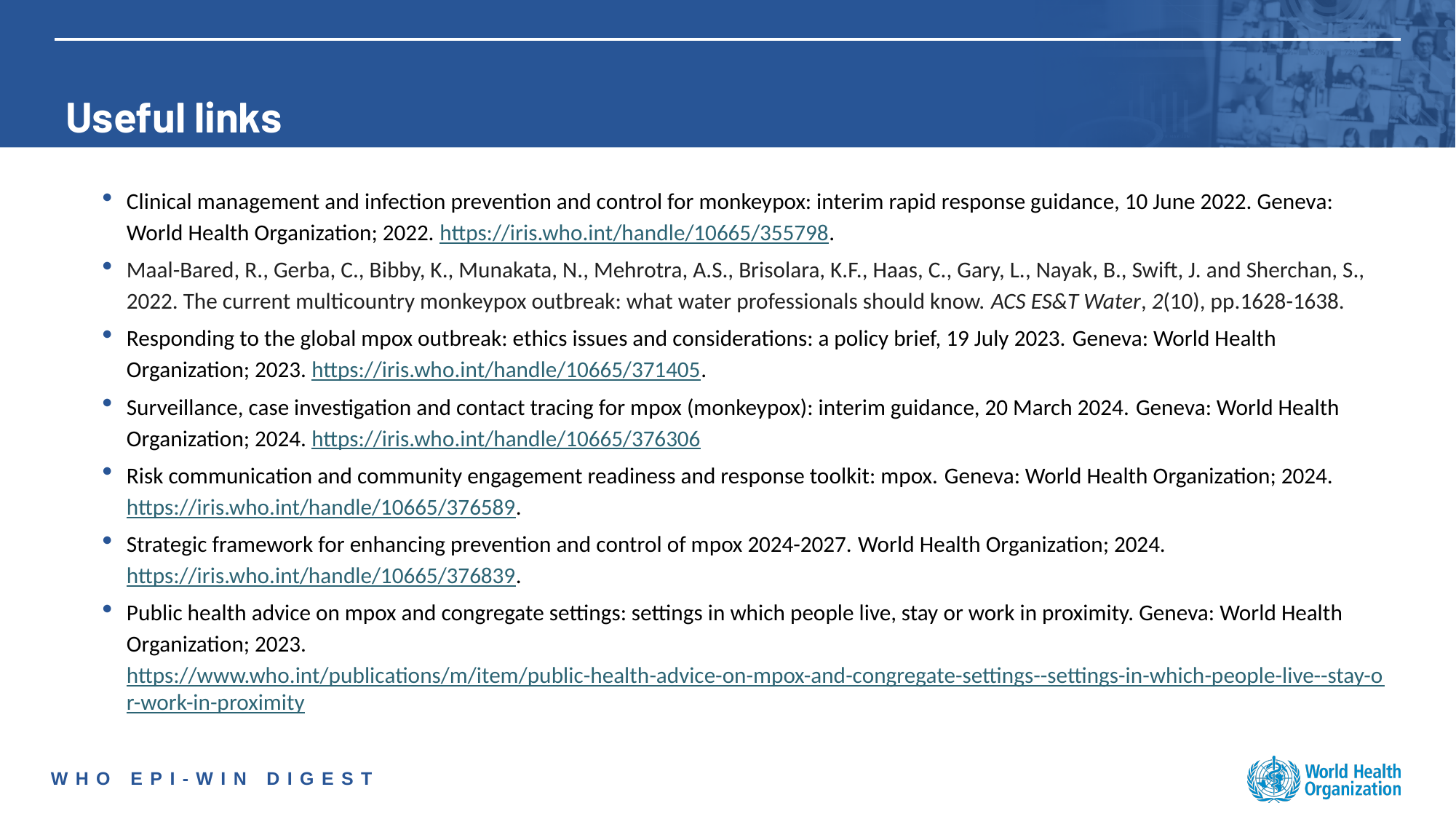

# Useful links
Clinical management and infection prevention and control for monkeypox: interim rapid response guidance, 10 June 2022. Geneva: World Health Organization; 2022. https://iris.who.int/handle/10665/355798.
Maal-Bared, R., Gerba, C., Bibby, K., Munakata, N., Mehrotra, A.S., Brisolara, K.F., Haas, C., Gary, L., Nayak, B., Swift, J. and Sherchan, S., 2022. The current multicountry monkeypox outbreak: what water professionals should know. ACS ES&T Water, 2(10), pp.1628-1638.
Responding to the global mpox outbreak: ethics issues and considerations: a policy brief, 19 July 2023. Geneva: World Health Organization; 2023. https://iris.who.int/handle/10665/371405.
Surveillance, case investigation and contact tracing for mpox (‎monkeypox)‎: interim guidance, 20 March 2024. Geneva: World Health Organization; 2024. https://iris.who.int/handle/10665/376306
Risk communication and community engagement readiness and response toolkit: mpox. Geneva: World Health Organization; 2024. https://iris.who.int/handle/10665/376589.
Strategic framework for enhancing prevention and control of mpox 2024-2027. World Health Organization; 2024. https://iris.who.int/handle/10665/376839.
Public health advice on mpox and congregate settings: settings in which people live, stay or work in proximity. Geneva: World Health Organization; 2023. https://www.who.int/publications/m/item/public-health-advice-on-mpox-and-congregate-settings--settings-in-which-people-live--stay-or-work-in-proximity